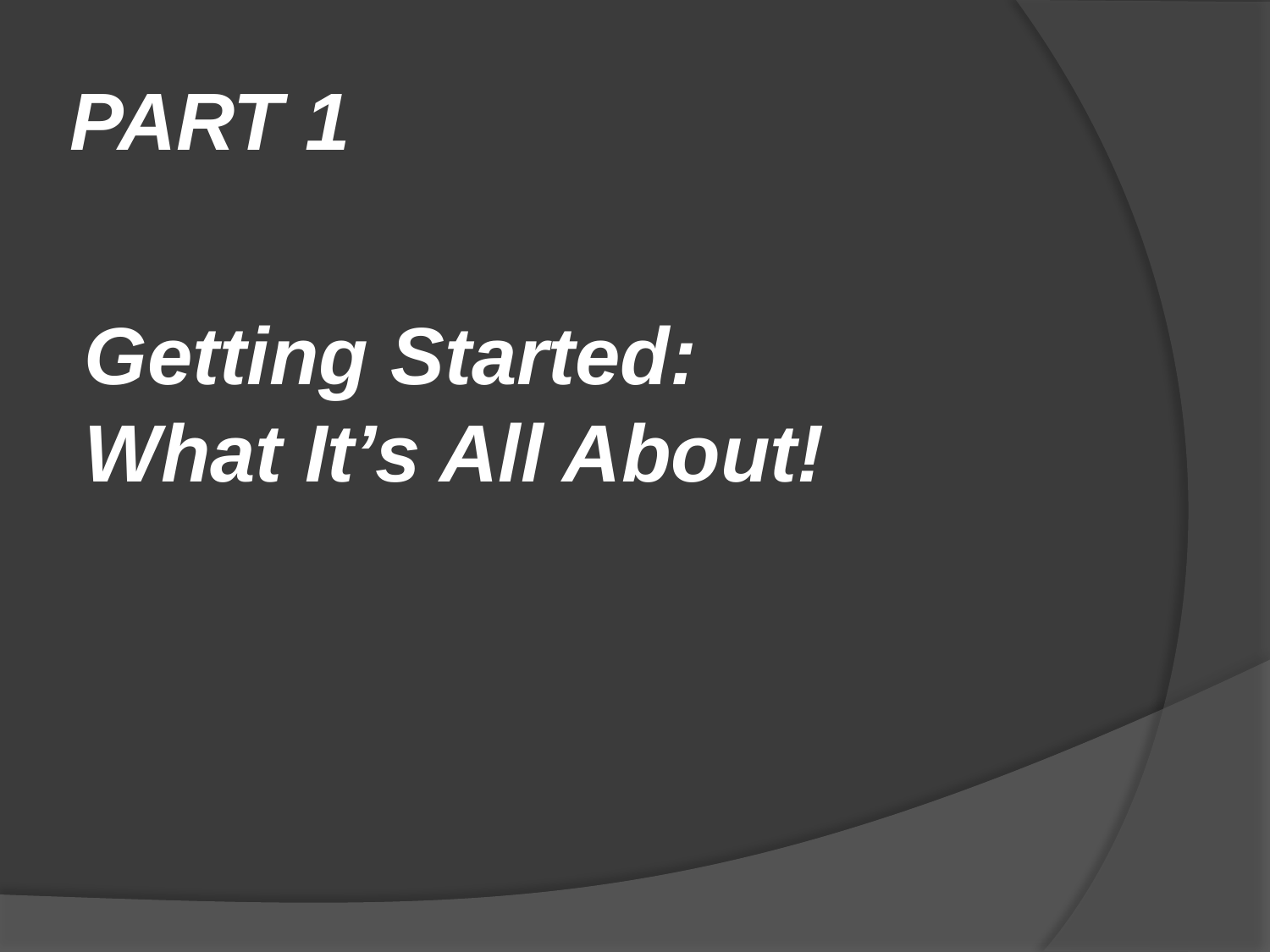

# PART 1
Getting Started:
What It’s All About!